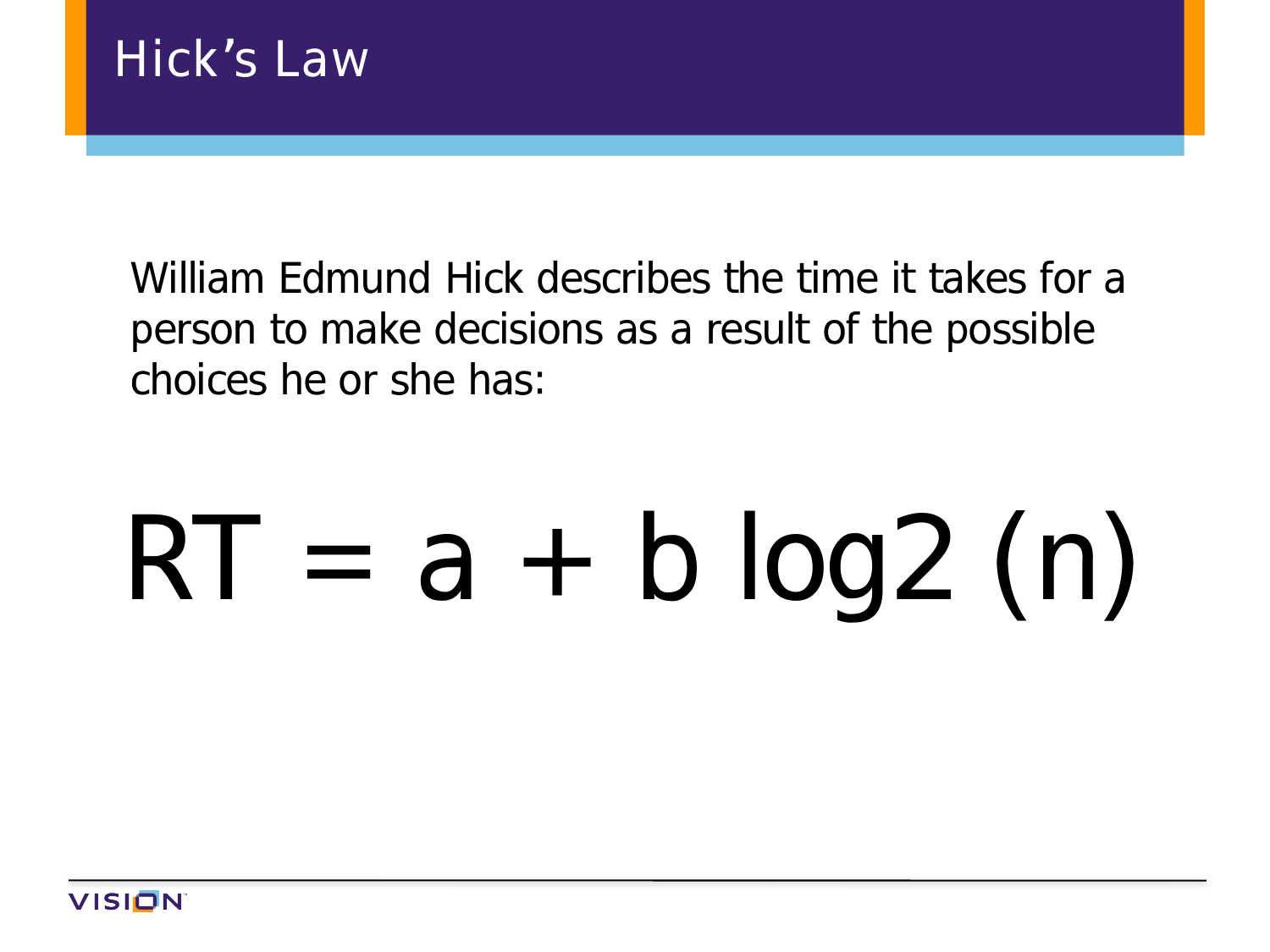

# Hick’s Law
	William Edmund Hick describes the time it takes for a person to make decisions as a result of the possible choices he or she has:

RT = a + b log2 (n)